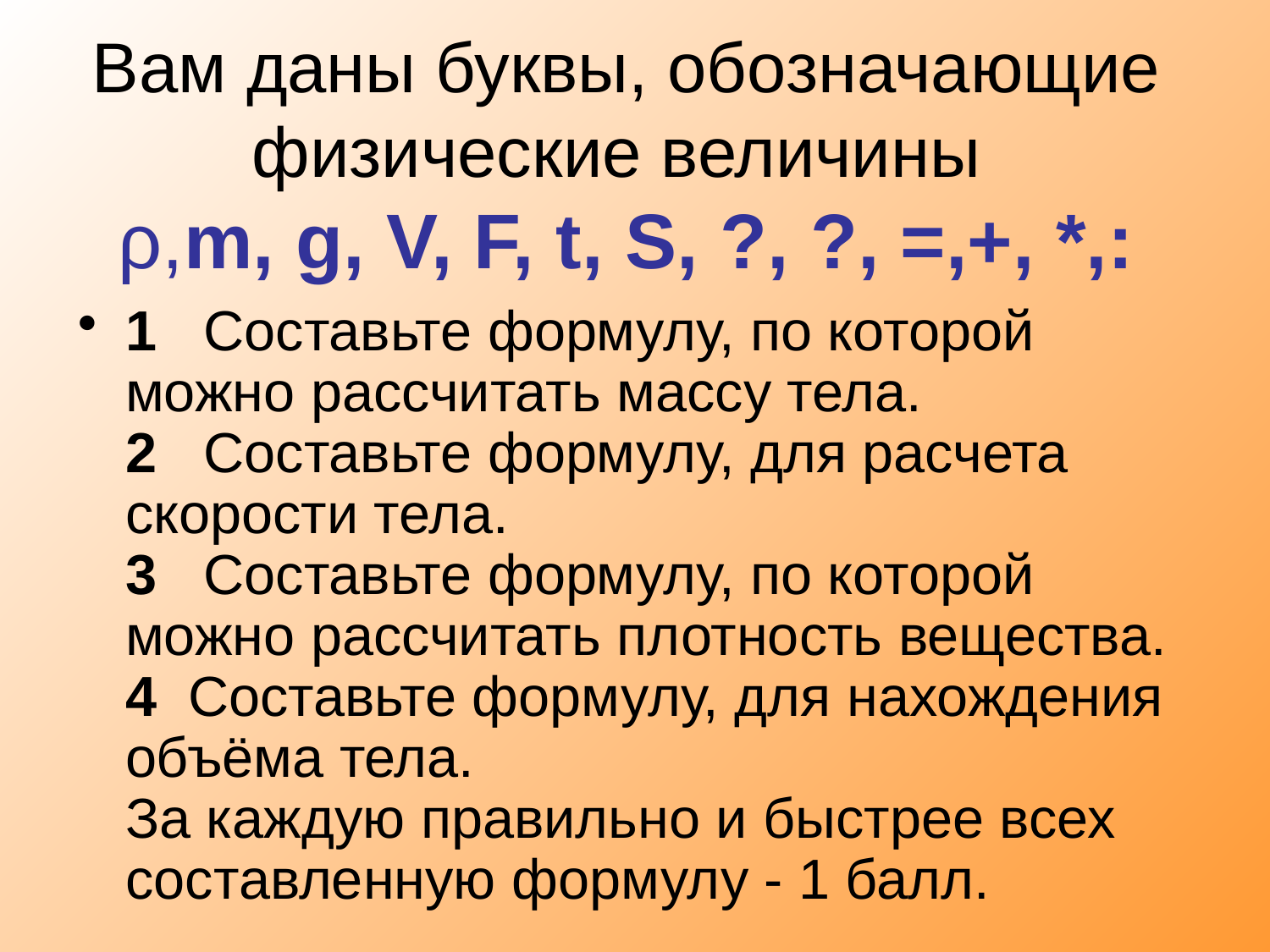

# Вам даны буквы, обозначающие физические величины ρ,m, g, V, F, t, S, ?, ?, =,+, *,:
1   Составьте формулу, по которой можно рассчитать массу тела.
2   Составьте формулу, для расчета скорости тела.
3   Составьте формулу, по которой можно рассчитать плотность вещества.
4  Составьте формулу, для нахождения объёма тела.
За каждую правильно и быстрее всех составленную формулу - 1 балл.